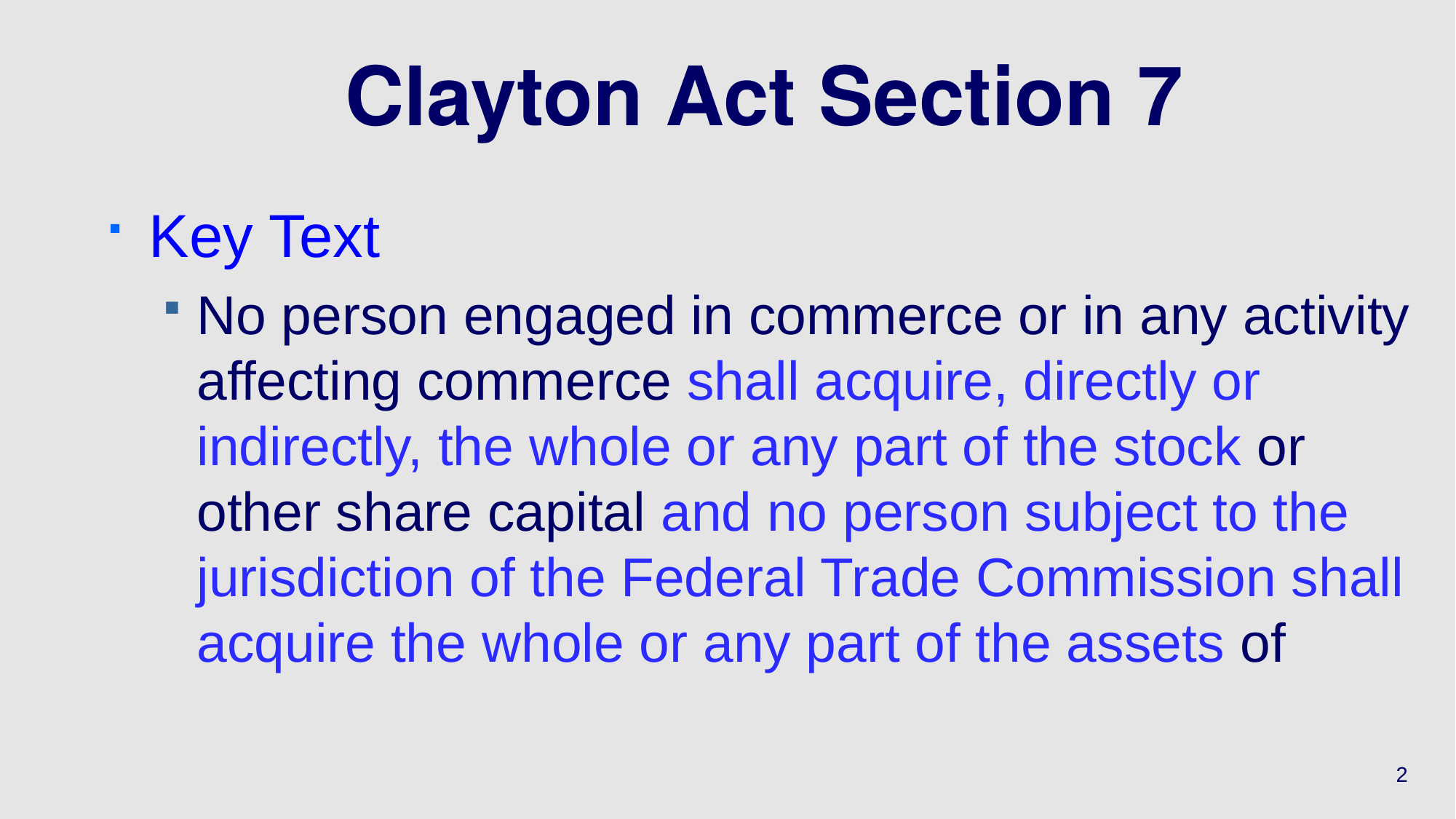

# Clayton Act Section 7
Key Text
No person engaged in commerce or in any activity affecting commerce shall acquire, directly or indirectly, the whole or any part of the stock or other share capital and no person subject to the jurisdiction of the Federal Trade Commission shall acquire the whole or any part of the assets of
2